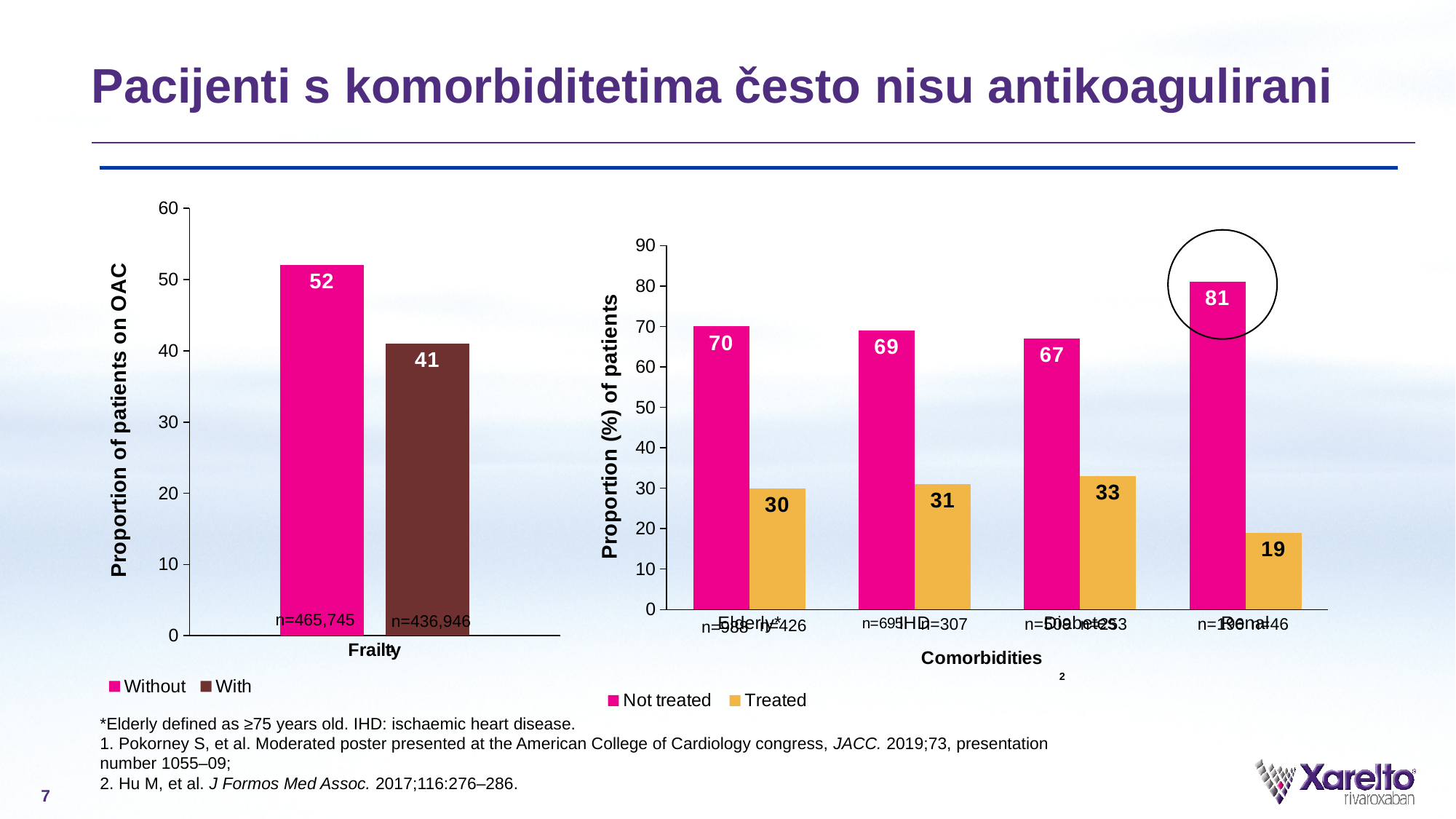

# Pacijenti s komorbiditetima često nisu antikoagulirani

### Chart

| Category | Without | With |
|---|---|---|
| Frailty | 52.0 | 41.0 |

### Chart

| Category | Not treated | Treated |
|---|---|---|
| Elderly* | 70.0 | 30.0 |
| IHD | 69.0 | 31.0 |
| Diabetes | 67.0 | 33.0 |
| Renal | 81.0 | 19.0 |
n=196
n=46
n=307
n=509
n=253
n=426
n=988
n=465,745
n=436,946

1
2
*Elderly defined as ≥75 years old. IHD: ischaemic heart disease.
1. Pokorney S, et al. Moderated poster presented at the American College of Cardiology congress, JACC. 2019;73, presentation number 1055–09;
2. Hu M, et al. J Formos Med Assoc. 2017;116:276–286.